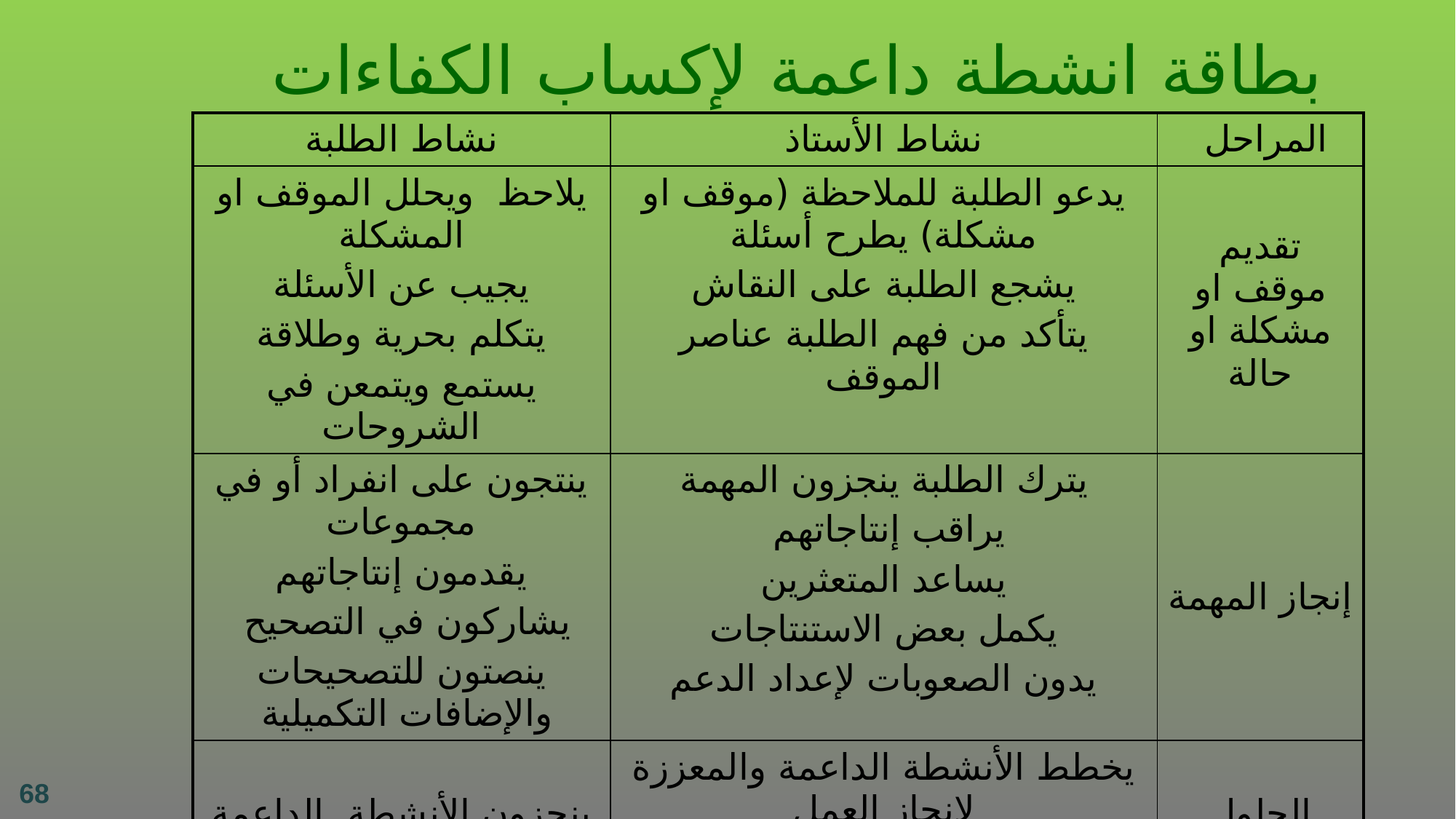

بطاقة انشطة داعمة لإكساب الكفاءات
| نشاط الطلبة | نشاط الأستاذ | المراحل |
| --- | --- | --- |
| يلاحظ ويحلل الموقف او المشكلة يجيب عن الأسئلة يتكلم بحرية وطلاقة يستمع ويتمعن في الشروحات | يدعو الطلبة للملاحظة (موقف او مشكلة) يطرح أسئلة يشجع الطلبة على النقاش يتأكد من فهم الطلبة عناصر الموقف | تقديم موقف او مشكلة او حالة |
| ينتجون على انفراد أو في مجموعات يقدمون إنتاجاتهم يشاركون في التصحيح ينصتون للتصحيحات والإضافات التكميلية | يترك الطلبة ينجزون المهمة يراقب إنتاجاتهم يساعد المتعثرين يكمل بعض الاستنتاجات يدون الصعوبات لإعداد الدعم | إنجاز المهمة |
| ينجزون الأنشطة الداعمة | يخطط الأنشطة الداعمة والمعززة لإنجاز العمل يوجه الطلبة لإنجازها | الحلول |
68